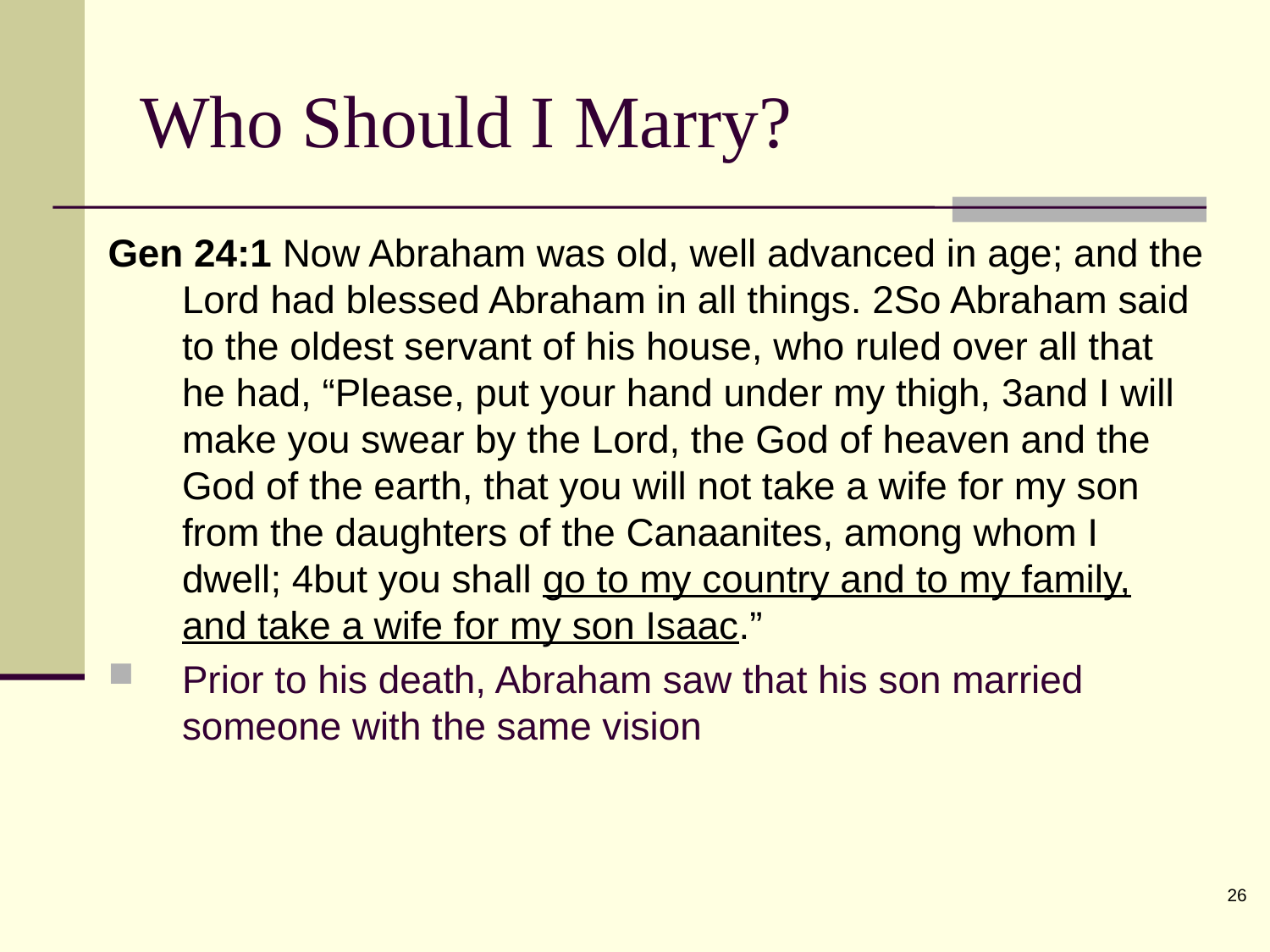

Who Should I Marry?
Gen 24:1 Now Abraham was old, well advanced in age; and the Lord had blessed Abraham in all things. 2So Abraham said to the oldest servant of his house, who ruled over all that he had, “Please, put your hand under my thigh, 3and I will make you swear by the Lord, the God of heaven and the God of the earth, that you will not take a wife for my son from the daughters of the Canaanites, among whom I dwell; 4but you shall go to my country and to my family, and take a wife for my son Isaac.”
Prior to his death, Abraham saw that his son married someone with the same vision
26